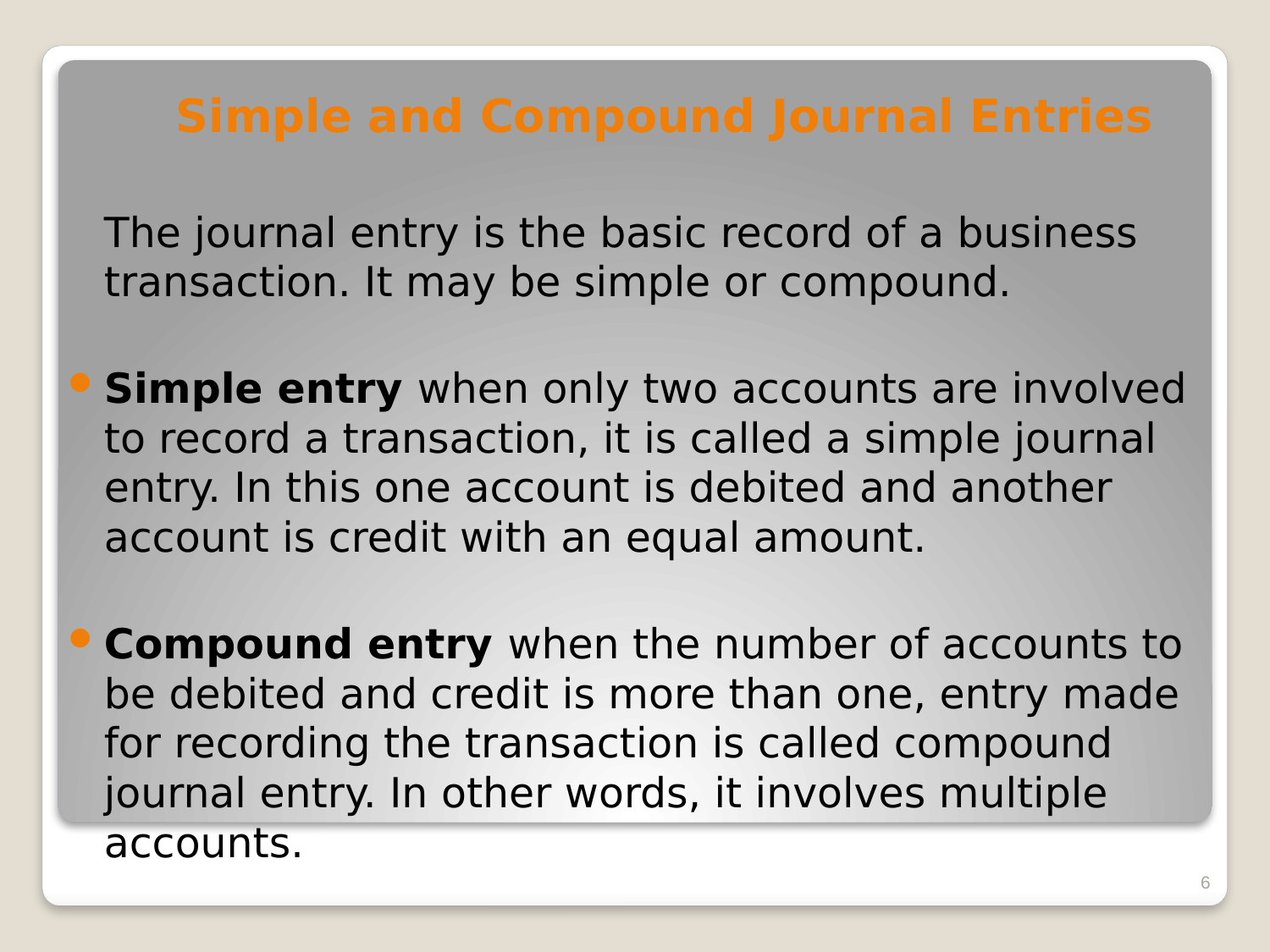

Simple and Compound Journal Entries

	The journal entry is the basic record of a business transaction. It may be simple or compound.

Simple entry when only two accounts are involved to record a transaction, it is called a simple journal entry. In this one account is debited and another account is credit with an equal amount.

Compound entry when the number of accounts to be debited and credit is more than one, entry made for recording the transaction is called compound journal entry. In other words, it involves multiple accounts.

6